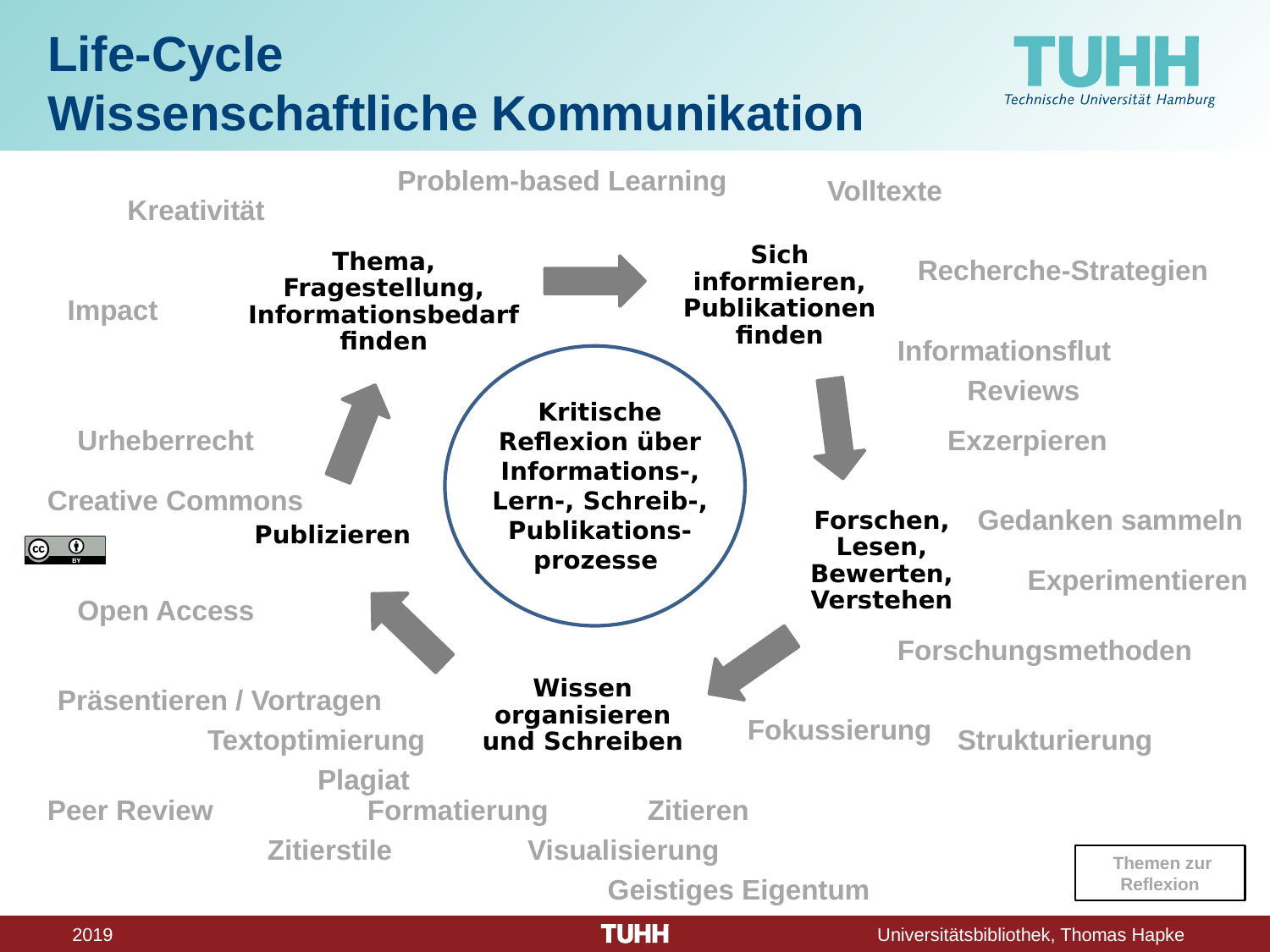

# Life-Cycle Wissenschaftliche Kommunikation
Problem-based Learning
Volltexte
Kreativität
Thema, Fragestellung, Informationsbedarf finden

Sich informieren, Publikationen finden

Recherche-Strategien

Impact
Informationsflut

Reviews
Kritische Reflexion über Informations-, Lern-, Schreib-, Publikations-prozesse

Urheberrecht
Exzerpieren
Publizieren

Creative Commons

Forschen,Lesen, Bewerten, Verstehen
Gedanken sammeln
Experimentieren
Open Access

Forschungsmethoden

Wissen organisieren und Schreiben

Präsentieren / Vortragen
Fokussierung
Textoptimierung
Strukturierung
Plagiat
Peer Review
Formatierung
Zitieren
Zitierstile
Visualisierung
 Themen zur Reflexion
Geistiges Eigentum